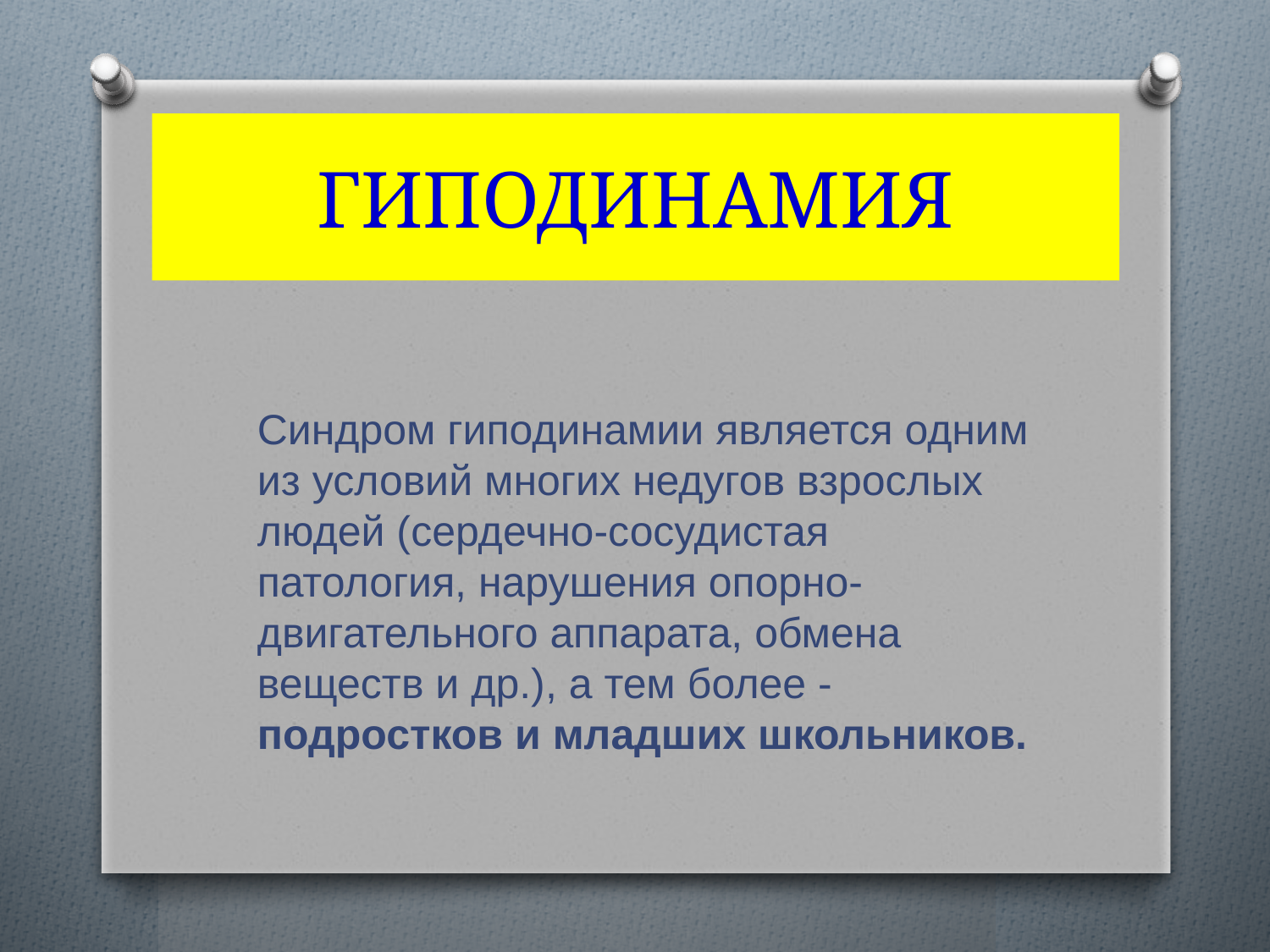

# ГИПОДИНАМИЯ
Синдром гиподинамии является одним из условий многих недугов взрослых людей (сердечно-сосудистая патология, нарушения опорно-двигательного аппарата, обмена веществ и др.), а тем более - подростков и младших школьников.